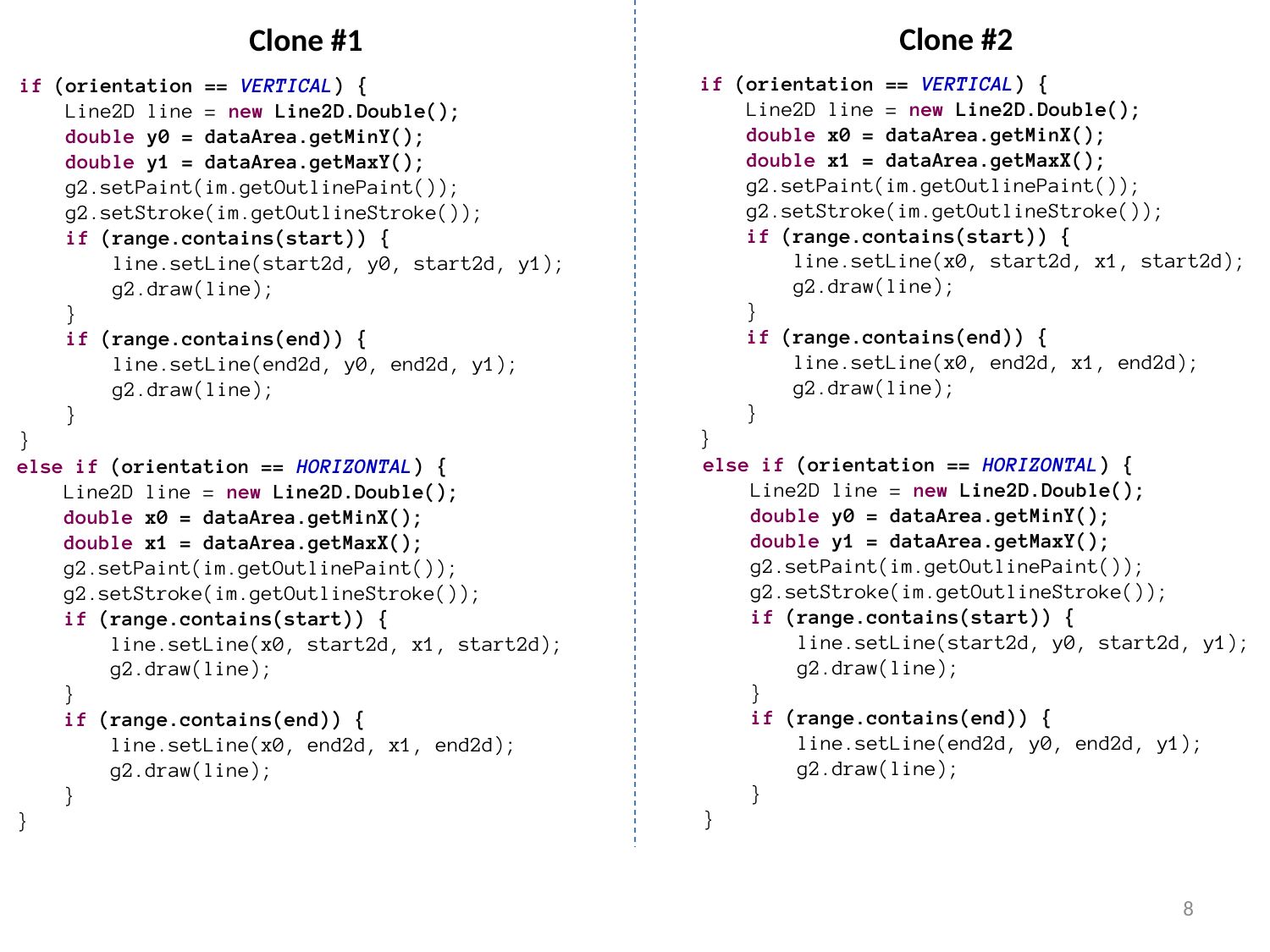

Clone #2
Clone #1
if (orientation == VERTICAL) {

}

    Line2D line = new Line2D.Double();
    double x0 = dataArea.getMinX();
    double x1 = dataArea.getMaxX();
    g2.setPaint(im.getOutlinePaint());
    g2.setStroke(im.getOutlineStroke());
    if (range.contains(start)) {
        line.setLine(x0, start2d, x1, start2d);
        g2.draw(line);
    }
    if (range.contains(end)) {
        line.setLine(x0, end2d, x1, end2d);
        g2.draw(line);
    }

if (orientation == VERTICAL) {
    Line2D line = new Line2D.Double();
    double y0 = dataArea.getMinY();
    double y1 = dataArea.getMaxY();
    g2.setPaint(im.getOutlinePaint());
    g2.setStroke(im.getOutlineStroke());
    if (range.contains(start)) {
        line.setLine(start2d, y0, start2d, y1);
        g2.draw(line);
    }
    if (range.contains(end)) {
        line.setLine(end2d, y0, end2d, y1);
        g2.draw(line);
    }
}
else if (orientation == HORIZONTAL) {

}

    Line2D line = new Line2D.Double();
    double y0 = dataArea.getMinY();
    double y1 = dataArea.getMaxY();
    g2.setPaint(im.getOutlinePaint());
    g2.setStroke(im.getOutlineStroke());
    if (range.contains(start)) {
        line.setLine(start2d, y0, start2d, y1);
        g2.draw(line);
    }
    if (range.contains(end)) {
        line.setLine(end2d, y0, end2d, y1);
        g2.draw(line);
    }

else if (orientation == HORIZONTAL) {
    Line2D line = new Line2D.Double();
    double x0 = dataArea.getMinX();
    double x1 = dataArea.getMaxX();
    g2.setPaint(im.getOutlinePaint());
    g2.setStroke(im.getOutlineStroke());
    if (range.contains(start)) {
        line.setLine(x0, start2d, x1, start2d);
        g2.draw(line);
    }
    if (range.contains(end)) {
        line.setLine(x0, end2d, x1, end2d);
        g2.draw(line);
    }
}
8